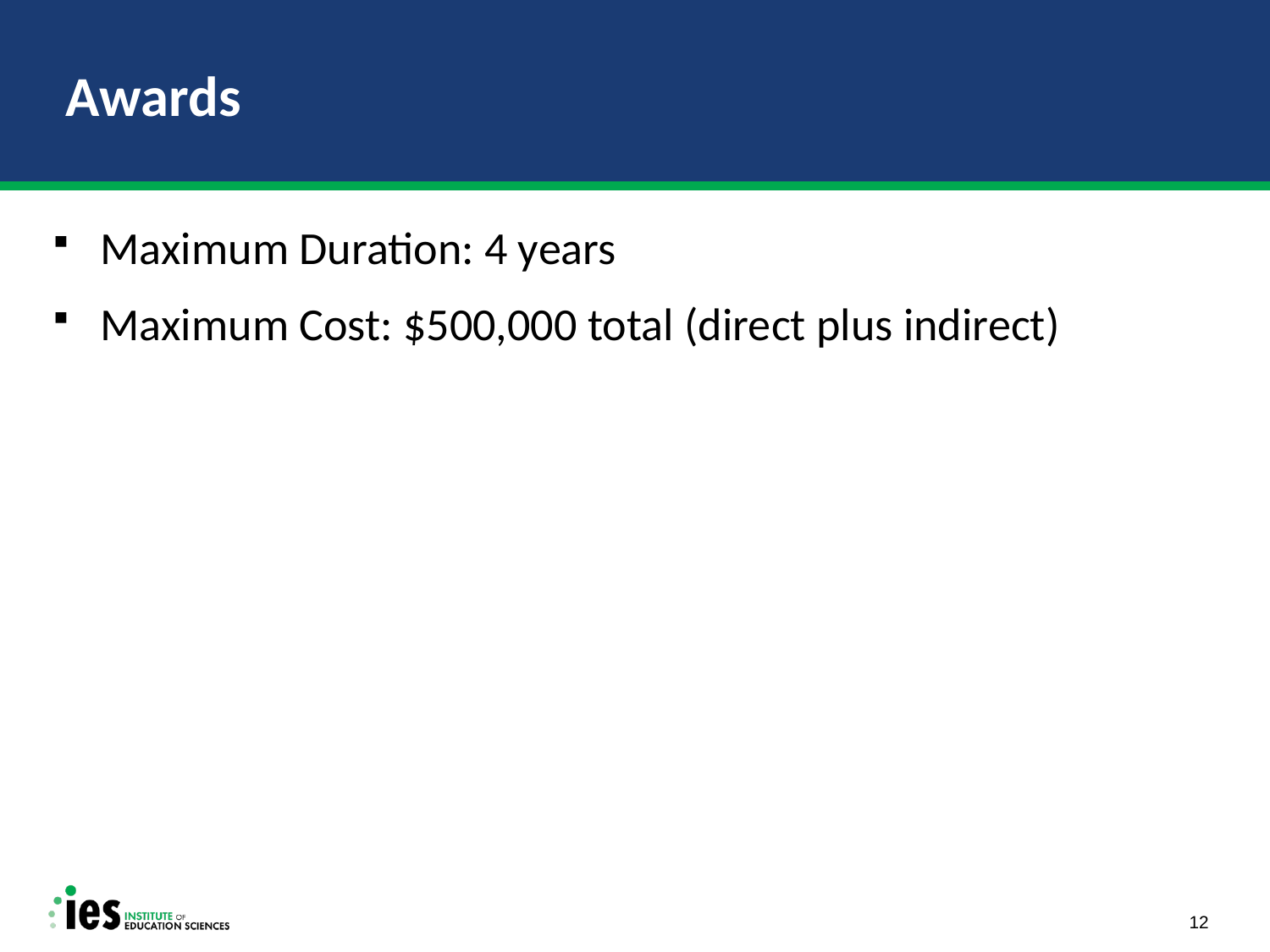

# Awards
Maximum Duration: 4 years
Maximum Cost: $500,000 total (direct plus indirect)
12